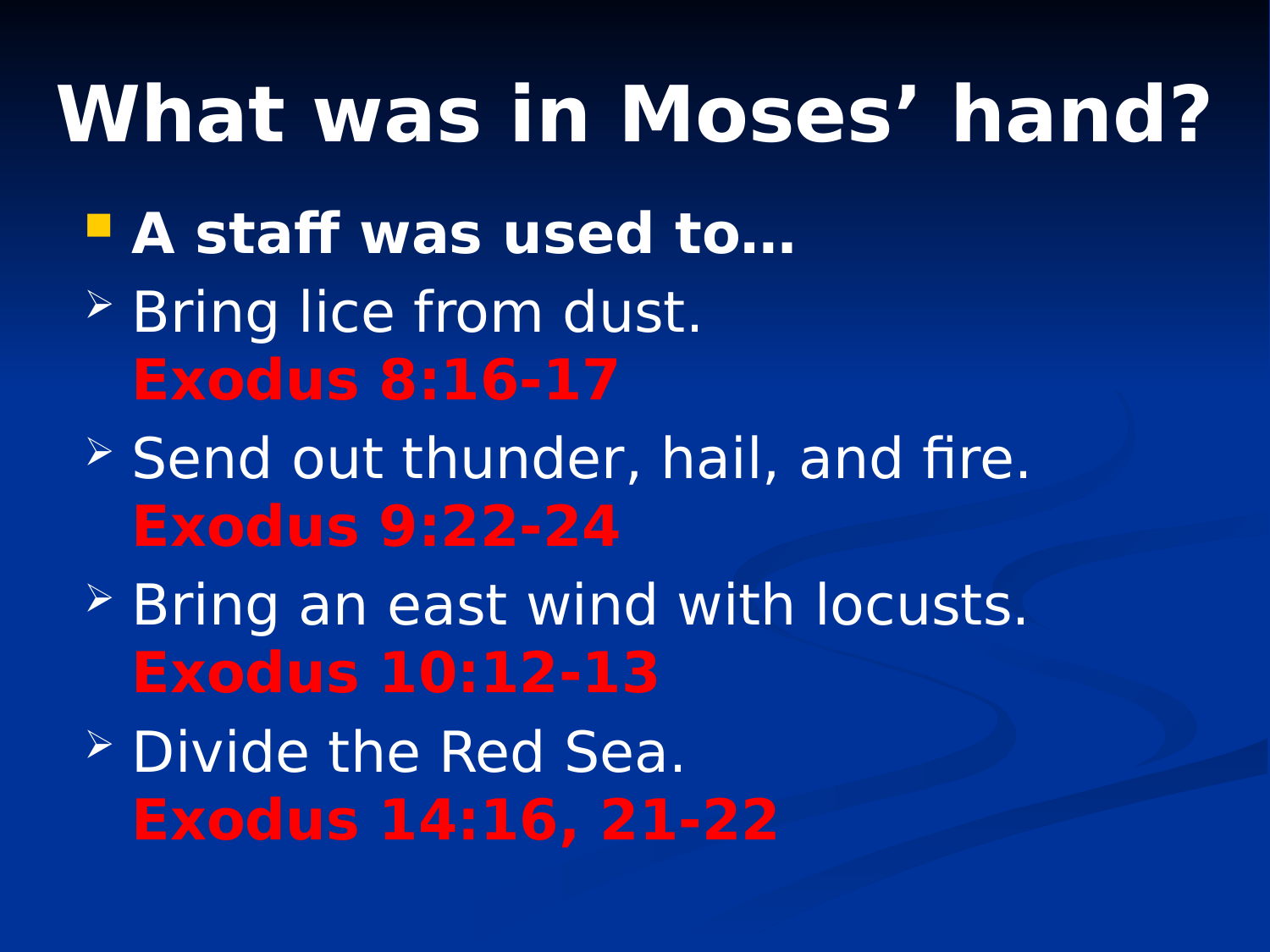

# What was in Moses’ hand?
A staff was used to…
Bring lice from dust.
Exodus 8:16-17
Send out thunder, hail, and fire.
Exodus 9:22-24
Bring an east wind with locusts. Exodus 10:12-13
Divide the Red Sea.
Exodus 14:16, 21-22